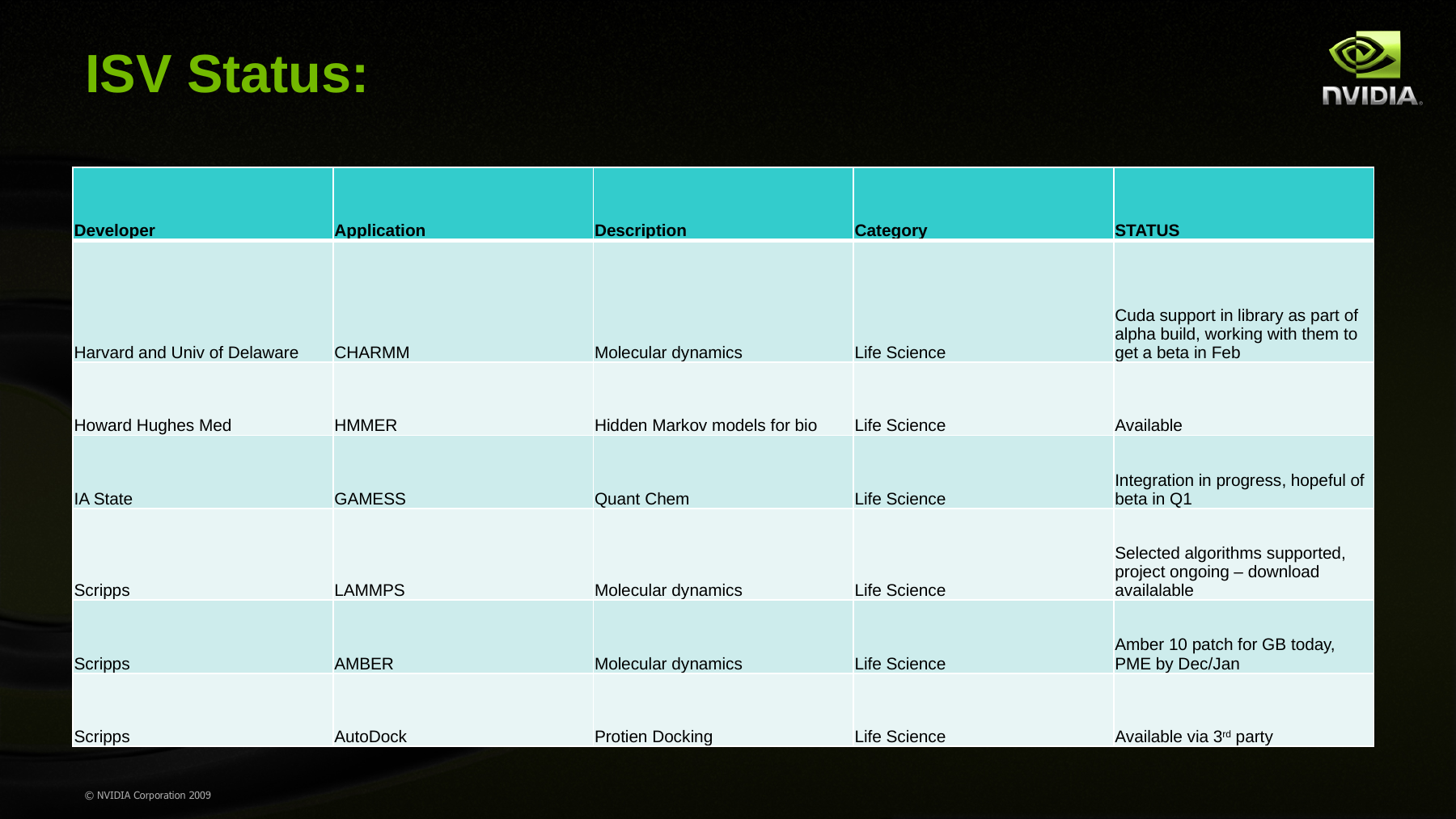

# ISV Status:
| Developer | Application | Description | Category | STATUS |
| --- | --- | --- | --- | --- |
| Harvard and Univ of Delaware | CHARMM | Molecular dynamics | Life Science | Cuda support in library as part of alpha build, working with them to get a beta in Feb |
| Howard Hughes Med | HMMER | Hidden Markov models for bio | Life Science | Available |
| IA State | GAMESS | Quant Chem | Life Science | Integration in progress, hopeful of beta in Q1 |
| Scripps | LAMMPS | Molecular dynamics | Life Science | Selected algorithms supported, project ongoing – download availalable |
| Scripps | AMBER | Molecular dynamics | Life Science | Amber 10 patch for GB today, PME by Dec/Jan |
| Scripps | AutoDock | Protien Docking | Life Science | Available via 3rd party |